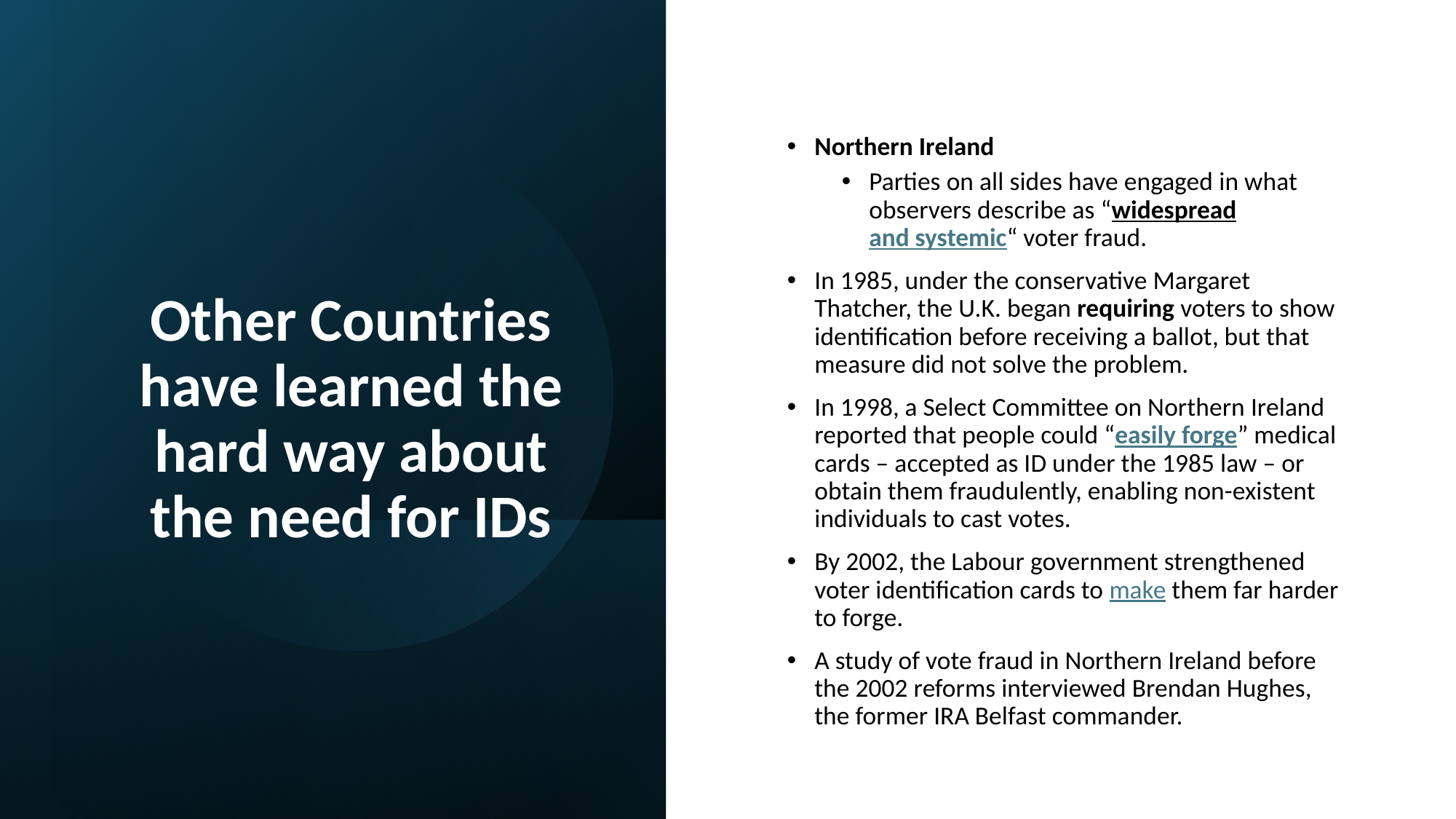

Northern Ireland
Parties on all sides have engaged in what observers describe as “widespread and systemic“ voter fraud.
In 1985, under the conservative Margaret Thatcher, the U.K. began requiring voters to show identification before receiving a ballot, but that measure did not solve the problem.
In 1998, a Select Committee on Northern Ireland reported that people could “easily forge” medical cards – accepted as ID under the 1985 law – or obtain them fraudulently, enabling non-existent individuals to cast votes.
By 2002, the Labour government strengthened voter identification cards to make them far harder to forge.
A study of vote fraud in Northern Ireland before the 2002 reforms interviewed Brendan Hughes, the former IRA Belfast commander.

# Other Countries have learned the hard way about the need for IDs